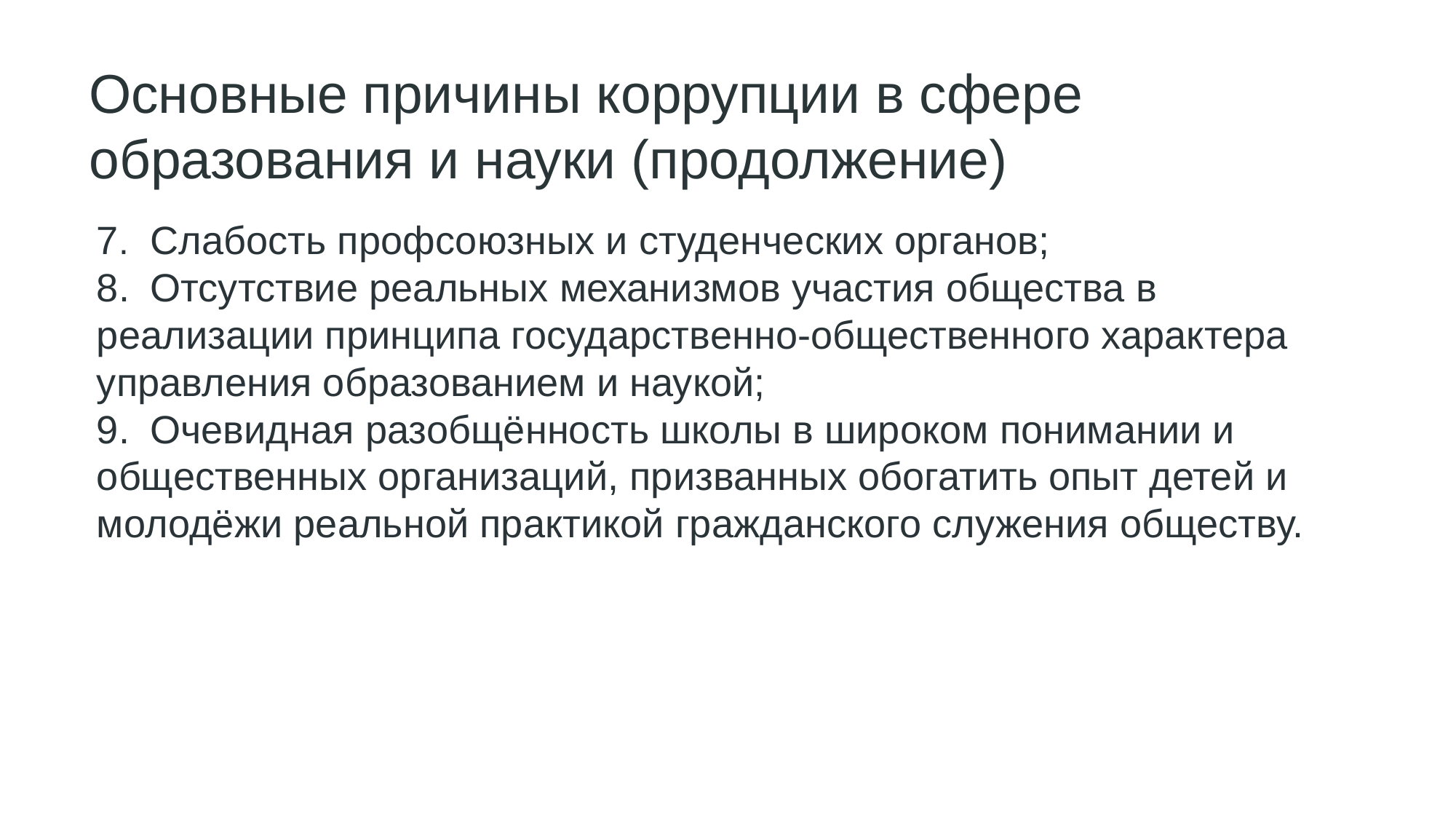

Основные причины коррупции в сфере образования и науки (продолжение)
7.	Слабость профсоюзных и студенческих органов;
8.	Отсутствие реальных механизмов участия общества в реализации принципа государственно-общественного характера управления образованием и наукой;
9.	Очевидная разобщённость школы в широком понимании и общественных организаций, призванных обогатить опыт детей и молодёжи реальной практикой гражданского служения обществу.